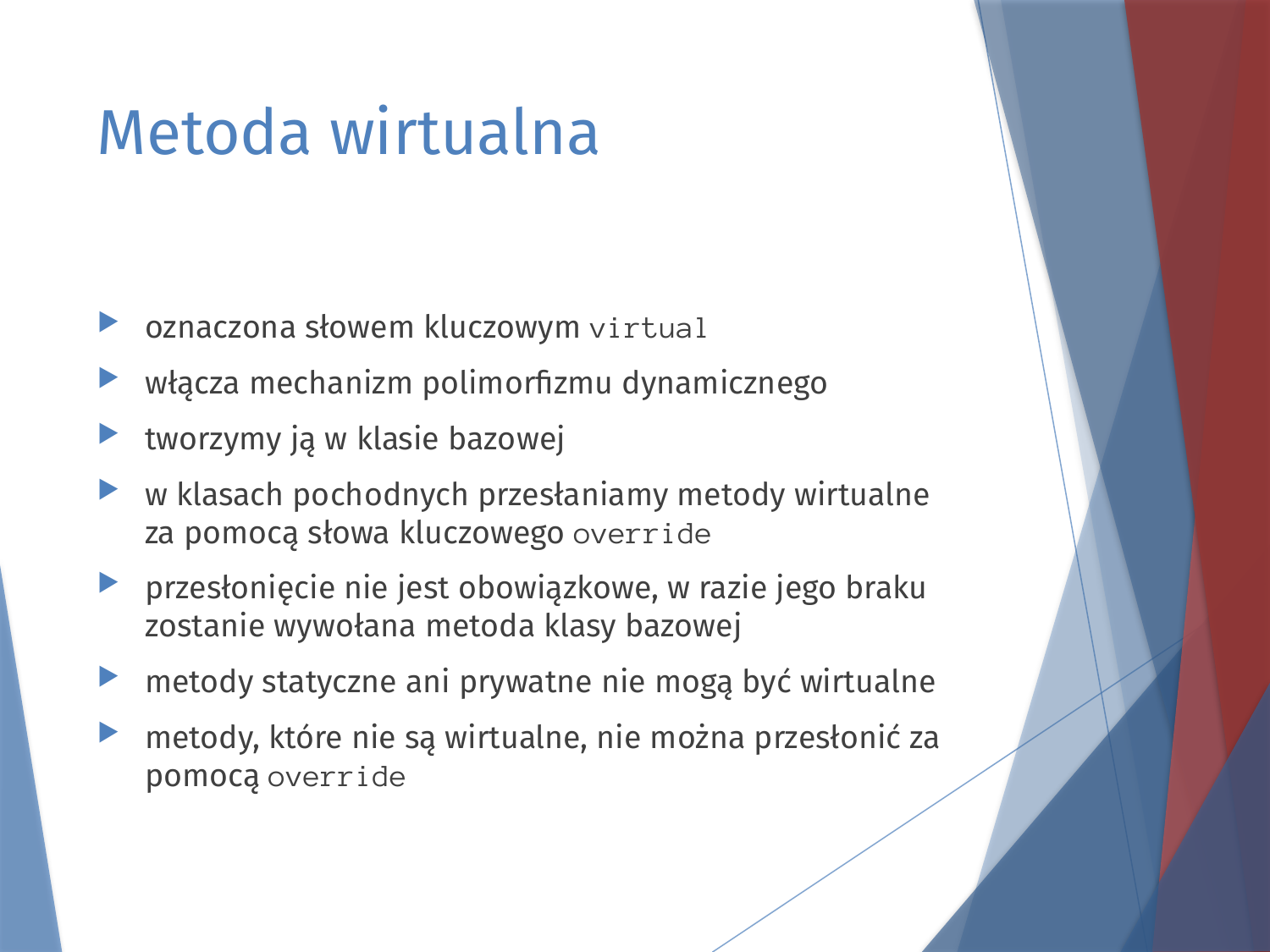

# Metoda wirtualna
oznaczona słowem kluczowym virtual
włącza mechanizm polimorfizmu dynamicznego
tworzymy ją w klasie bazowej
w klasach pochodnych przesłaniamy metody wirtualne za pomocą słowa kluczowego override
przesłonięcie nie jest obowiązkowe, w razie jego braku zostanie wywołana metoda klasy bazowej
metody statyczne ani prywatne nie mogą być wirtualne
metody, które nie są wirtualne, nie można przesłonić za pomocą override